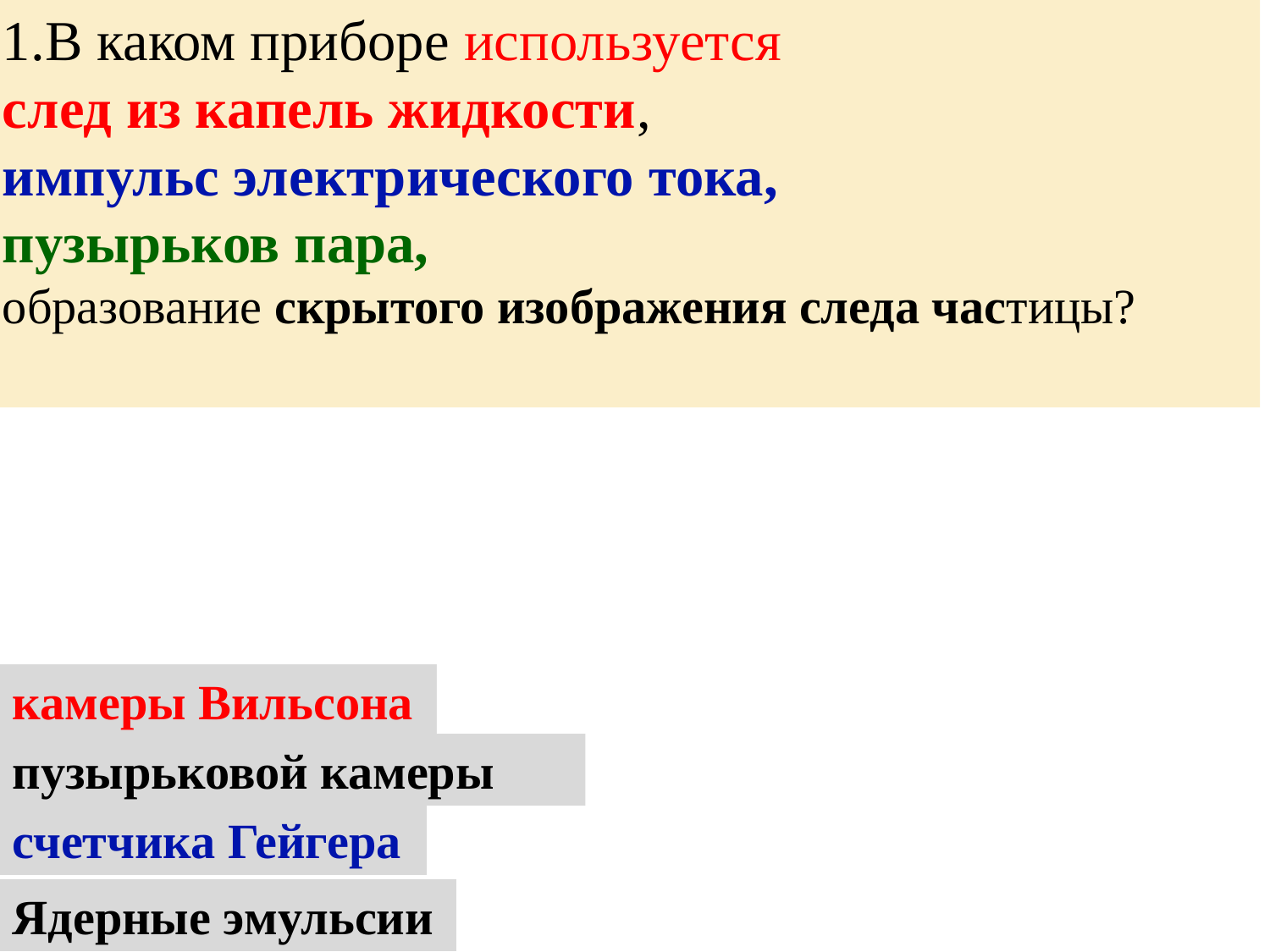

1.В каком приборе используется
след из капель жидкости,
импульс электрического тока,
пузырьков пара,
образование скрытого изображения следа частицы?

камеры Вильсона
камеры Вильсона
пузырьковой камеры
пузырьковой камеры
счетчика Гейгера
счетчика Гейгера
Ядерные эмульсии
Ядерные эмульсии